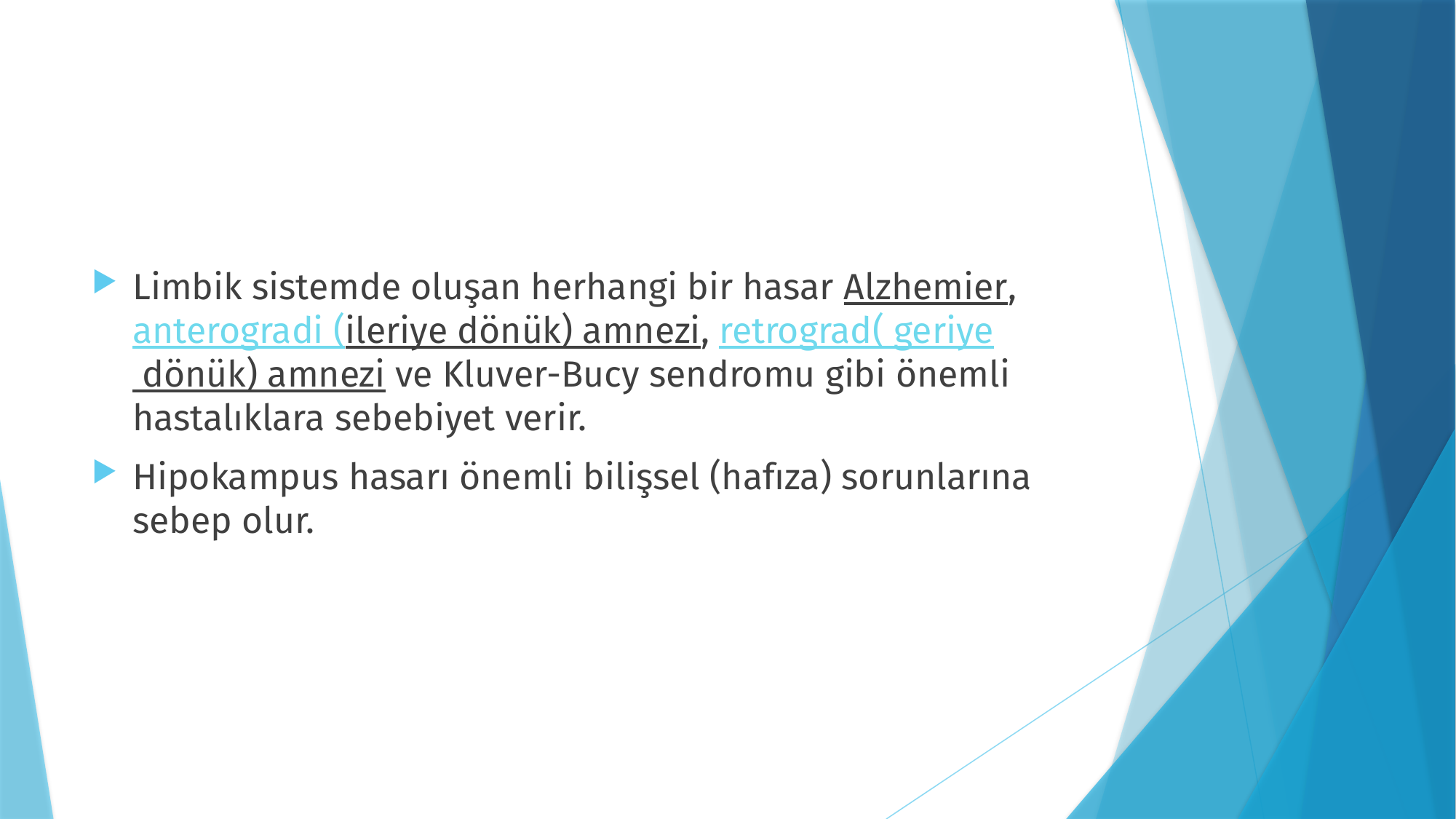

#
Limbik sistemde oluşan herhangi bir hasar Alzhemier, anterogradi (ileriye dönük) amnezi, retrograd( geriye dönük) amnezi ve Kluver-Bucy sendromu gibi önemli hastalıklara sebebiyet verir.
Hipokampus hasarı önemli bilişsel (hafıza) sorunlarına sebep olur.